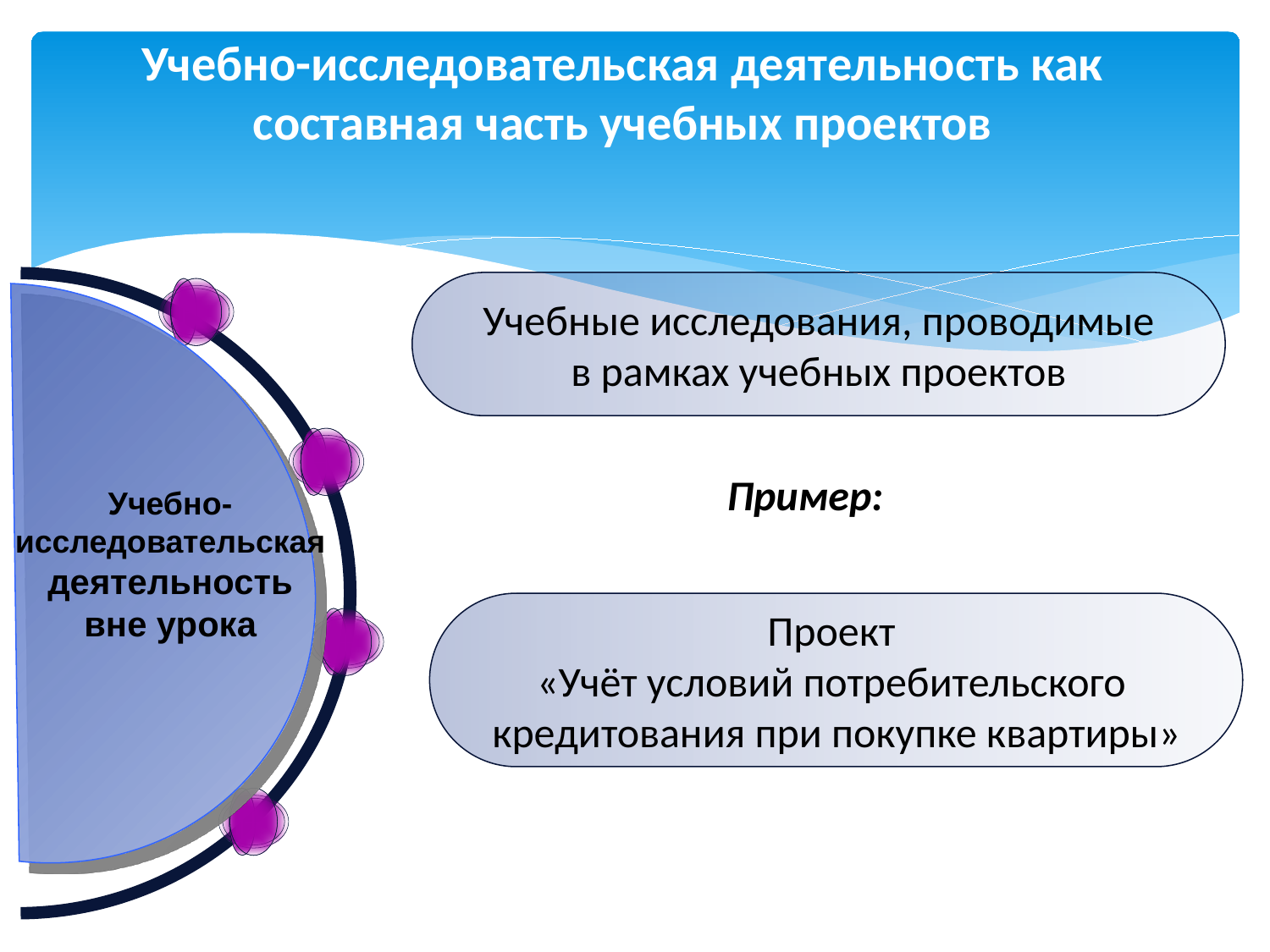

Учебно-исследовательская деятельность как составная часть учебных проектов

Учебные исследования, проводимые
в рамках учебных проектов

Пример:
Учебно-
исследовательская
деятельность
вне урока
Проект
«Учёт условий потребительского
кредитования при покупке квартиры»